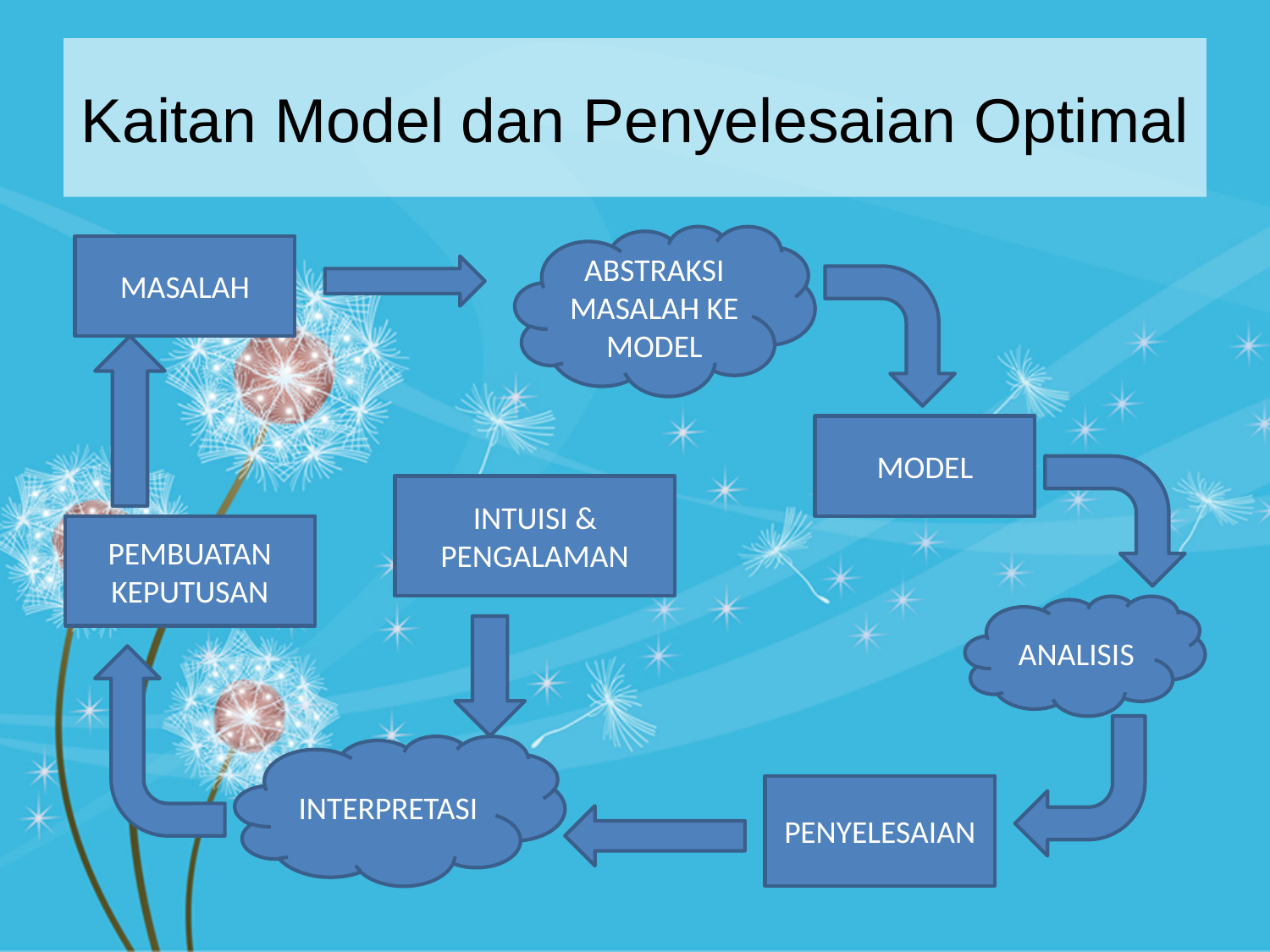

# Kaitan Model dan Penyelesaian Optimal

ABSTRAKSI MASALAH KE MODEL
MASALAH

MODEL

INTUISI & PENGALAMAN
PEMBUATAN KEPUTUSAN
ANALISIS

INTERPRETASI
PENYELESAIAN